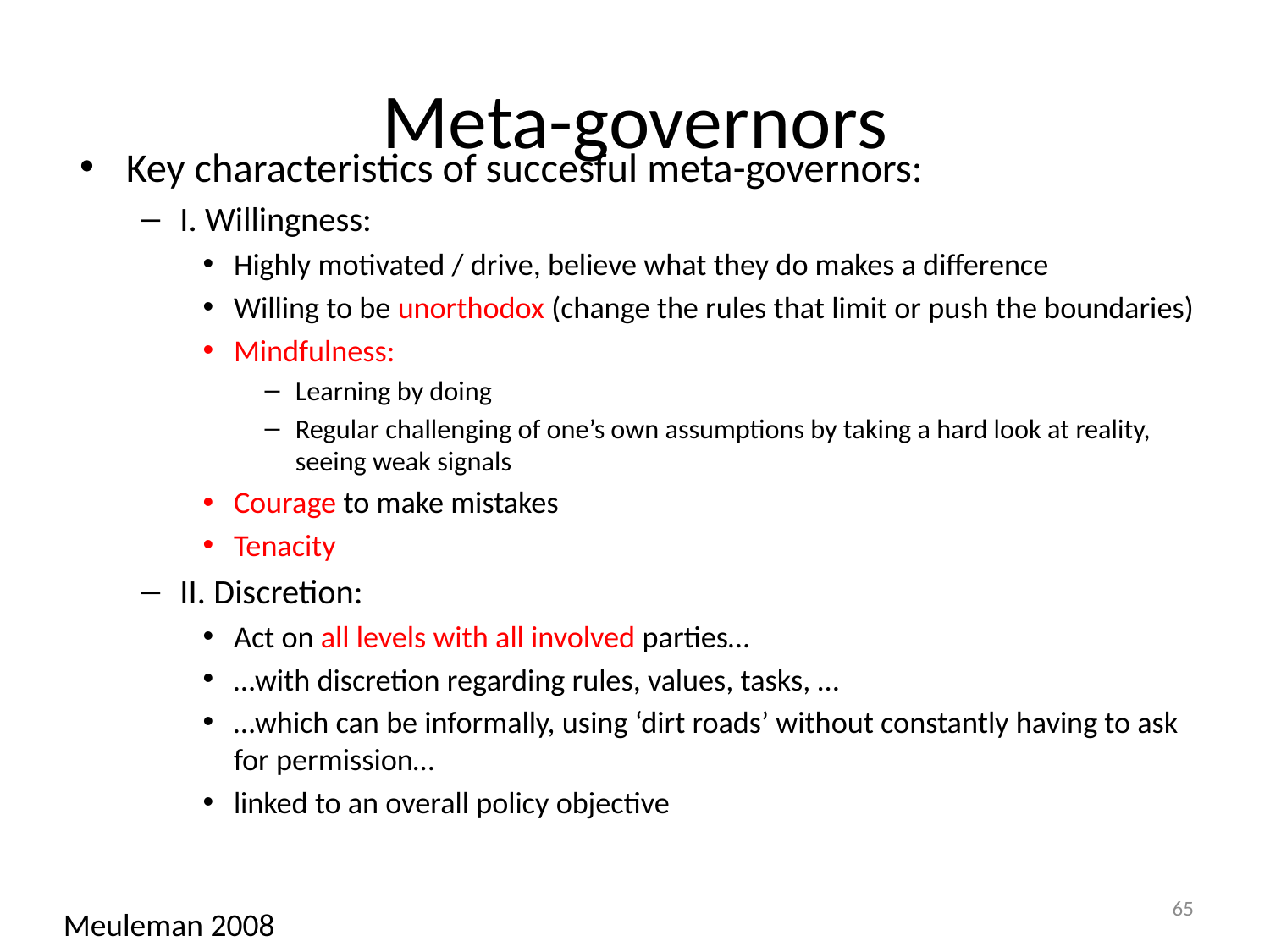

# Meta-governors
Key characteristics of succesful meta-governors:
I. Willingness:
Highly motivated / drive, believe what they do makes a difference
Willing to be unorthodox (change the rules that limit or push the boundaries)
Mindfulness:
Learning by doing
Regular challenging of one’s own assumptions by taking a hard look at reality, seeing weak signals
Courage to make mistakes
Tenacity
II. Discretion:
Act on all levels with all involved parties…
…with discretion regarding rules, values, tasks, …
…which can be informally, using ‘dirt roads’ without constantly having to ask for permission…
linked to an overall policy objective

65
Meuleman 2008